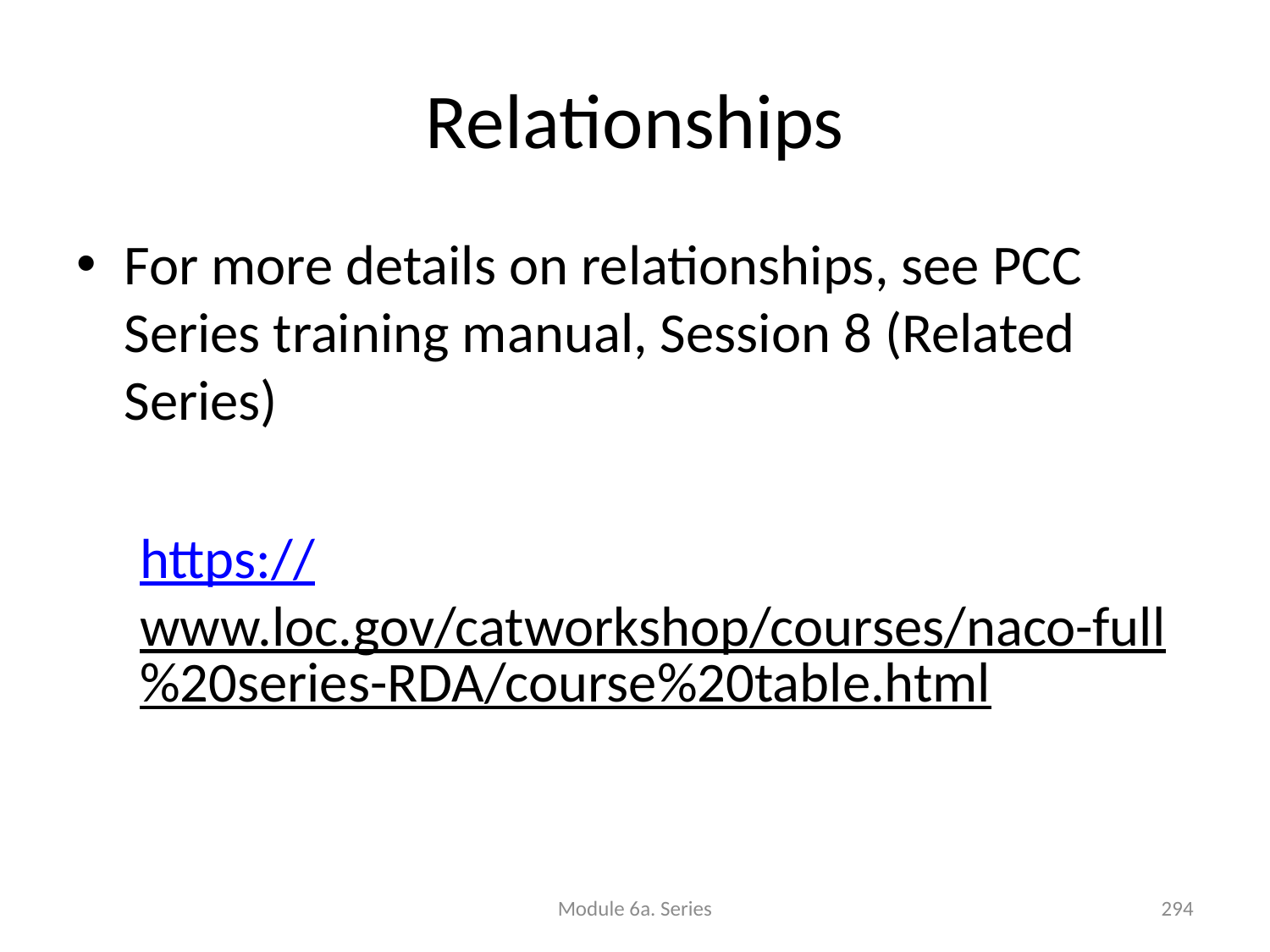

# Relationships
For more details on relationships, see PCC Series training manual, Session 8 (Related Series)

https://www.loc.gov/catworkshop/courses/naco-full%20series-RDA/course%20table.html
Module 6a. Series
294